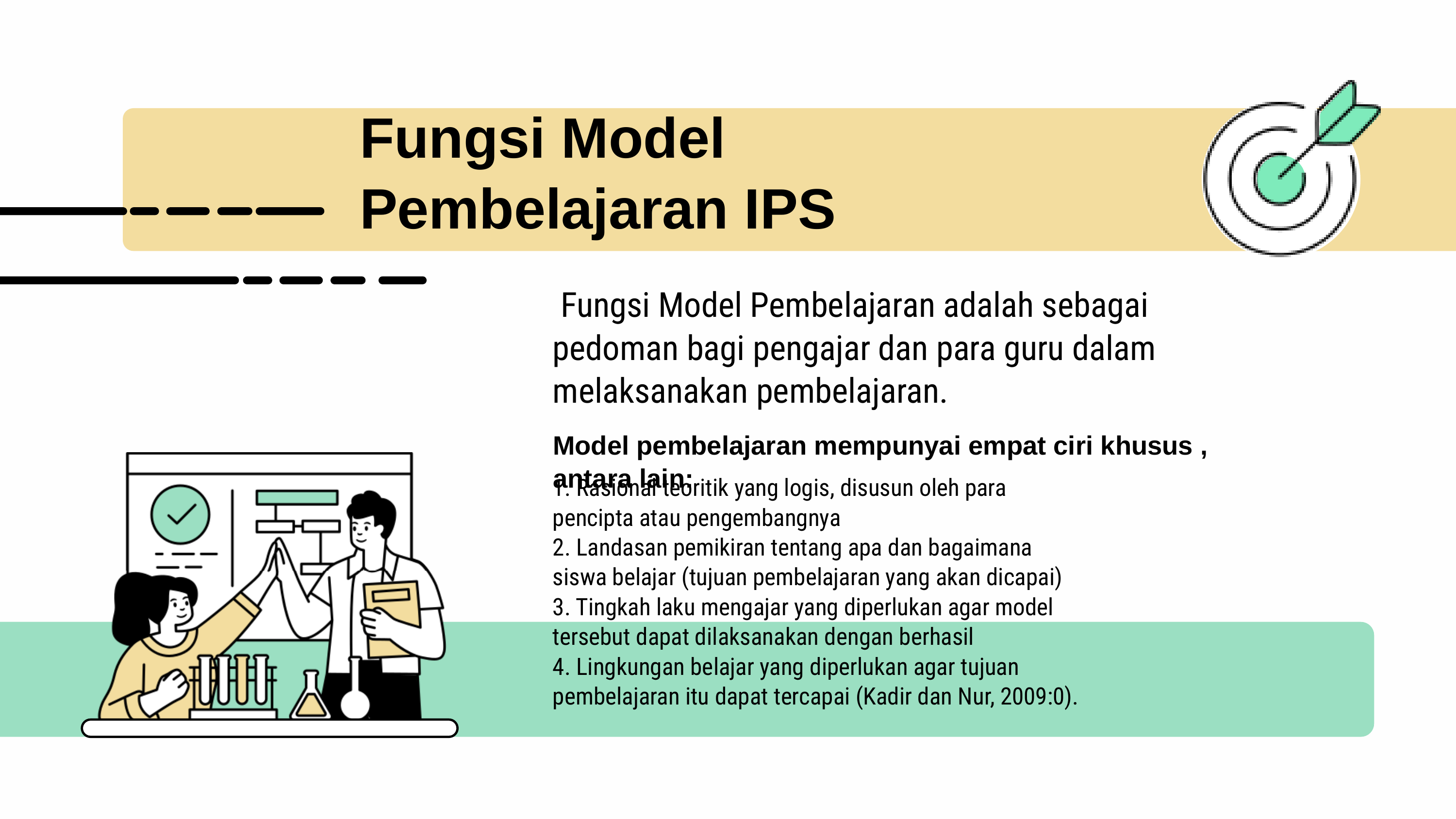

Fungsi Model Pembelajaran IPS

 Fungsi Model Pembelajaran adalah sebagai pedoman bagi pengajar dan para guru dalam melaksanakan pembelajaran.
Model pembelajaran mempunyai empat ciri khusus ,  antara lain:

1. Rasional teoritik yang logis, disusun oleh para pencipta atau pengembangnya
2. Landasan pemikiran tentang apa dan bagaimana siswa belajar (tujuan pembelajaran yang akan dicapai)
3. Tingkah laku mengajar yang diperlukan agar model tersebut dapat dilaksanakan dengan berhasil
4. Lingkungan belajar yang diperlukan agar tujuan pembelajaran itu dapat tercapai (Kadir dan Nur, 2009:0).